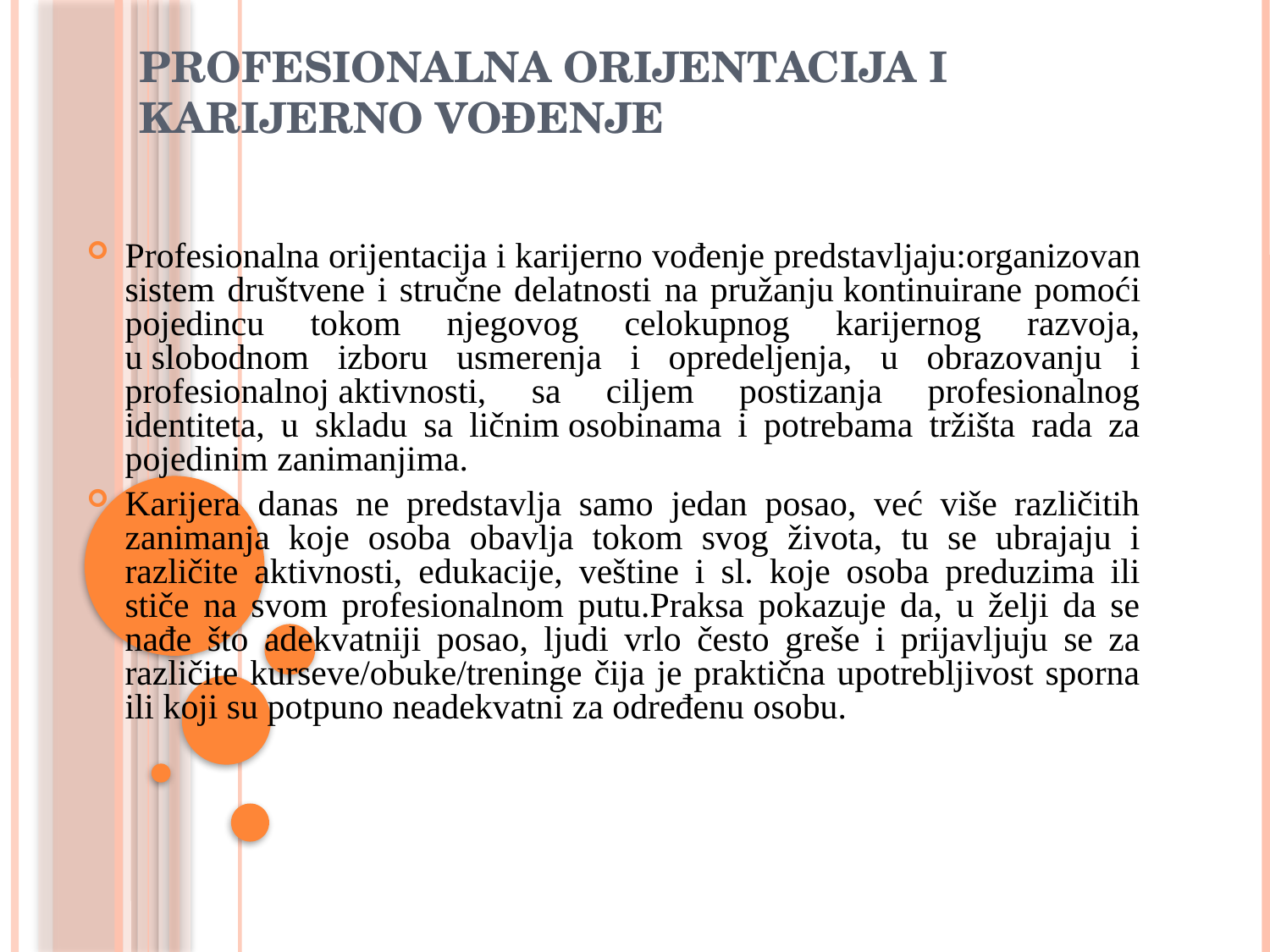

Profesionalna orijentacija i karijerno vođenje
# Profesionalna orijentacija i karijerno vođenje predstavljaju:organizovan sistem društvene i stručne delatnosti na pružanju kontinuirane pomoći pojedincu tokom njegovog celokupnog karijernog razvoja, u slobodnom izboru usmerenja i opredeljenja, u obrazovanju i profesionalnoj aktivnosti, sa ciljem postizanja profesionalnog identiteta, u skladu sa ličnim osobinama i potrebama tržišta rada za pojedinim zanimanjima.
Karijera danas ne predstavlja samo jedan posao, već više različitih zanimanja koje osoba obavlja tokom svog života, tu se ubrajaju i različite aktivnosti, edukacije, veštine i sl. koje osoba preduzima ili stiče na svom profesionalnom putu.Praksa pokazuje da, u želji da se nađe što adekvatniji posao, ljudi vrlo često greše i prijavljuju se za različite kurseve/obuke/treninge čija je praktična upotrebljivost sporna ili koji su potpuno neadekvatni za određenu osobu.